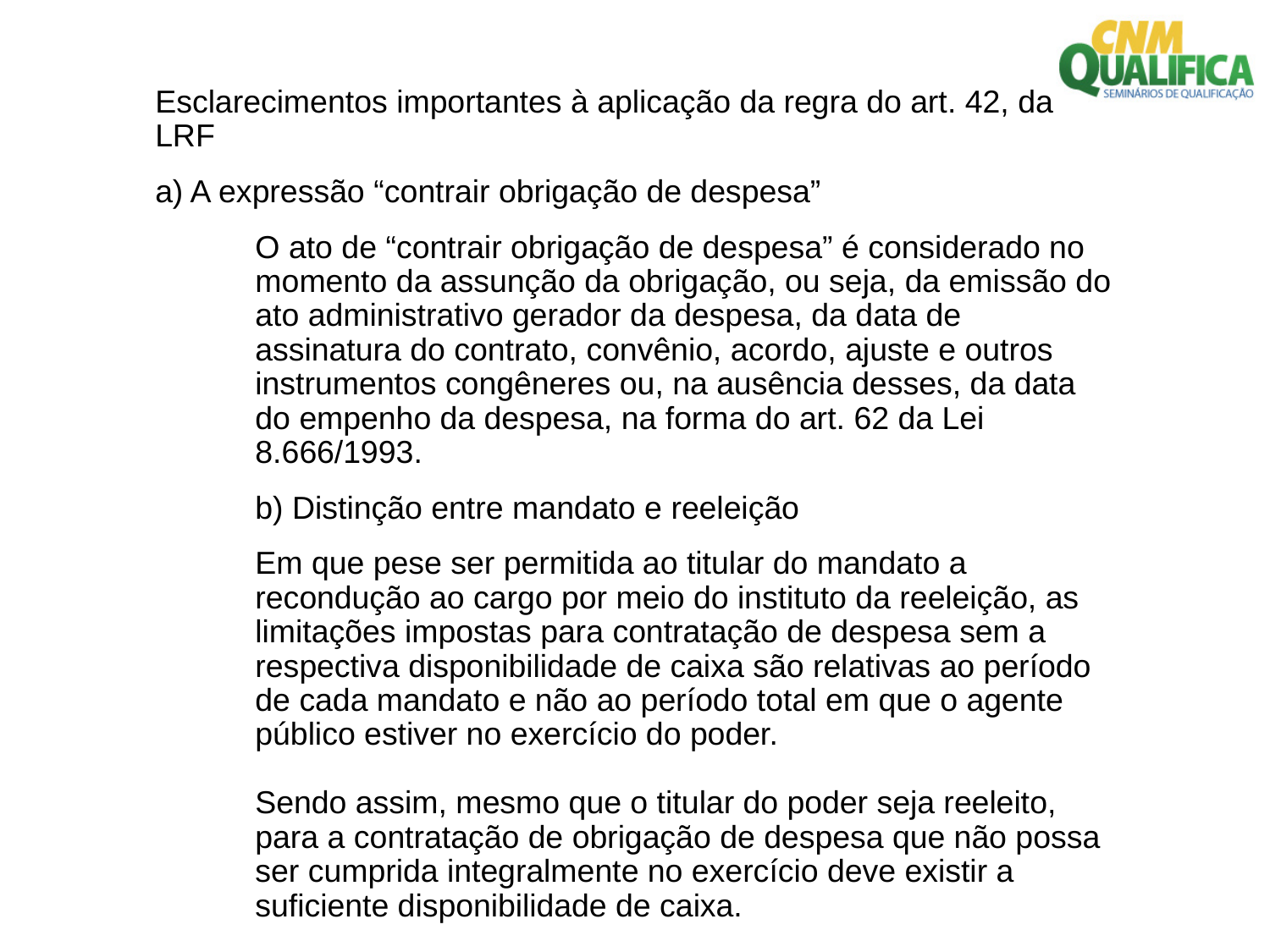

# Esclarecimentos importantes à aplicação da regra do art. 42, da LRF
a) A expressão “contrair obrigação de despesa”
O ato de “contrair obrigação de despesa” é considerado no momento da assunção da obrigação, ou seja, da emissão do ato administrativo gerador da despesa, da data de assinatura do contrato, convênio, acordo, ajuste e outros instrumentos congêneres ou, na ausência desses, da data do empenho da despesa, na forma do art. 62 da Lei 8.666/1993.
b) Distinção entre mandato e reeleição
Em que pese ser permitida ao titular do mandato a recondução ao cargo por meio do instituto da reeleição, as limitações impostas para contratação de despesa sem a respectiva disponibilidade de caixa são relativas ao período de cada mandato e não ao período total em que o agente público estiver no exercício do poder.
Sendo assim, mesmo que o titular do poder seja reeleito, para a contratação de obrigação de despesa que não possa ser cumprida integralmente no exercício deve existir a suficiente disponibilidade de caixa.